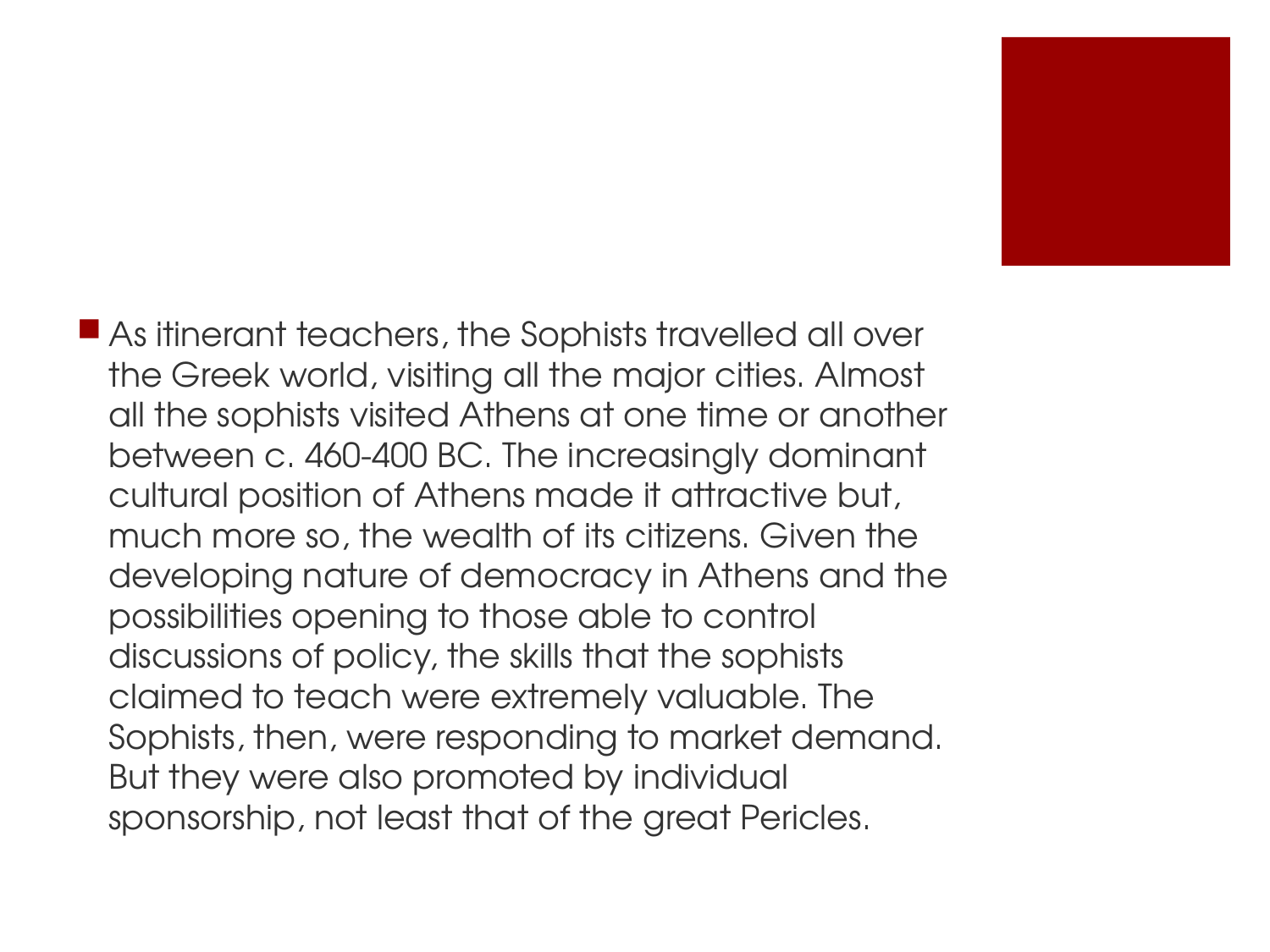

#
As itinerant teachers, the Sophists travelled all over the Greek world, visiting all the major cities. Almost all the sophists visited Athens at one time or another between c. 460-400 BC. The increasingly dominant cultural position of Athens made it attractive but, much more so, the wealth of its citizens. Given the developing nature of democracy in Athens and the possibilities opening to those able to control discussions of policy, the skills that the sophists claimed to teach were extremely valuable. The Sophists, then, were responding to market demand. But they were also promoted by individual sponsorship, not least that of the great Pericles.